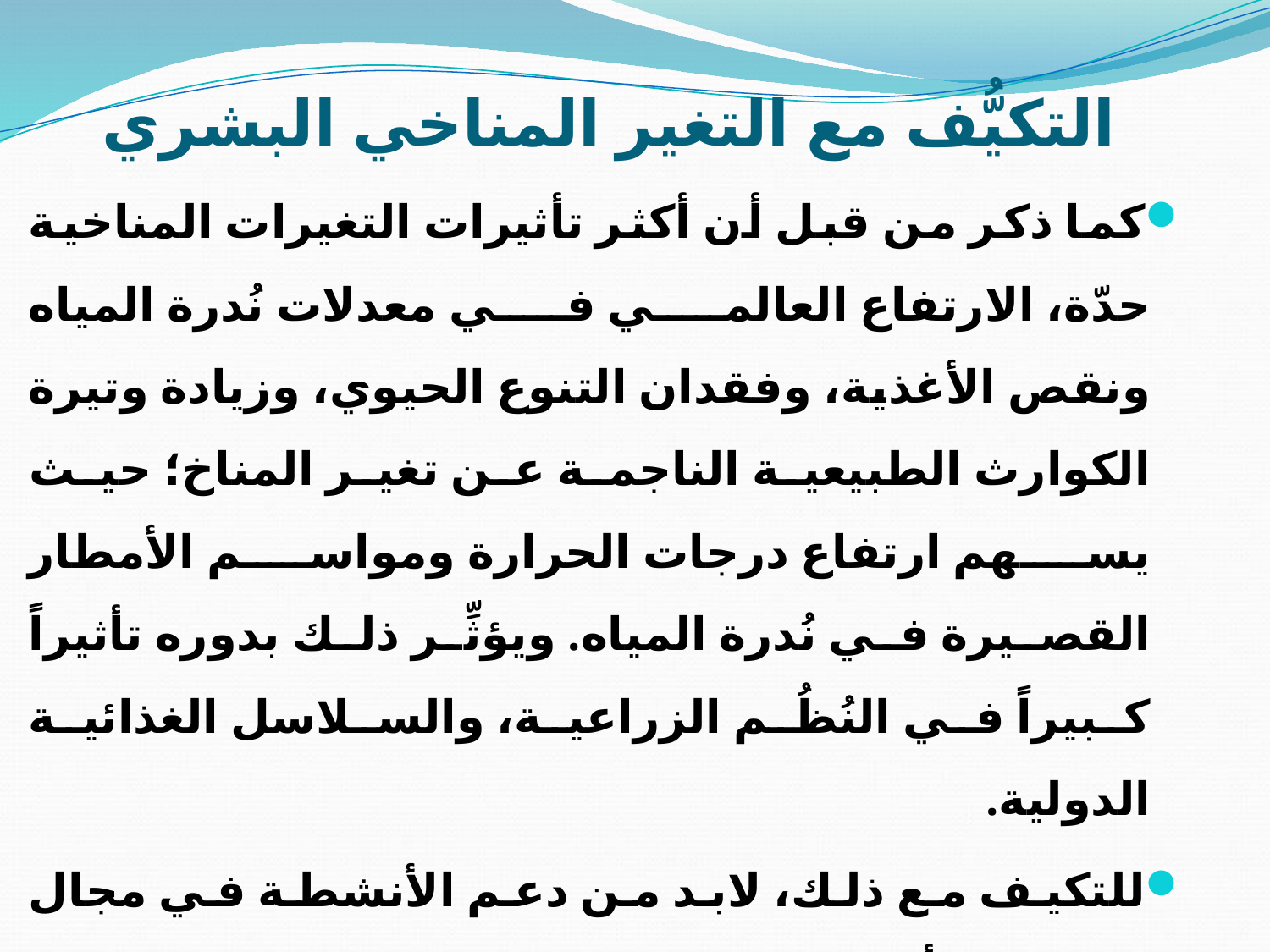

# التكيُّف مع التغير المناخي البشري
كما ذكر من قبل أن أكثر تأثيرات التغيرات المناخية حدّة، الارتفاع العالمي في معدلات نُدرة المياه ونقص الأغذية، وفقدان التنوع الحيوي، وزيادة وتيرة الكوارث الطبيعية الناجمة عن تغير المناخ؛ حيث يسهم ارتفاع درجات الحرارة ومواسم الأمطار القصيرة في نُدرة المياه. ويؤثِّر ذلك بدوره تأثيراً كبيراً في النُظُم الزراعية، والسلاسل الغذائية الدولية.
للتكيف مع ذلك، لابد من دعم الأنشطة في مجال استحداث أنواع جديدة من النباتات المقاومة للجفاف والحرارة، ومعالجة التربة والمحاصيل، ومكافحة الآفات الحشرية، وإنتاج الثروة الحيوانية، فضلاً عن تحسين غلة المحاصيل. وإنشاء نُظم ري وإدارة متكاملة للموارد المائية من أجل توفير المياه.